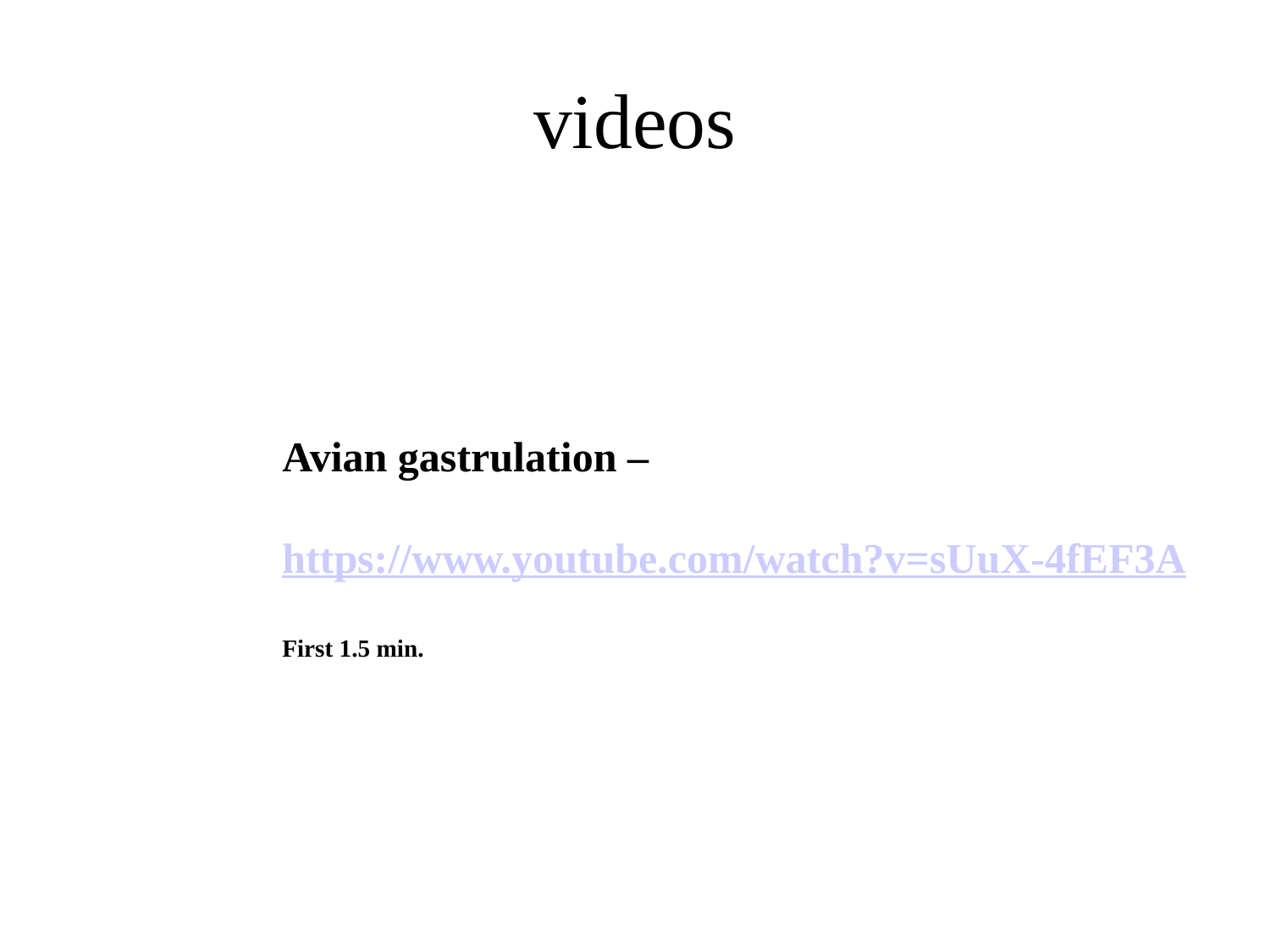

# videos
Avian gastrulation –

https://www.youtube.com/watch?v=sUuX-4fEF3A

First 1.5 min.